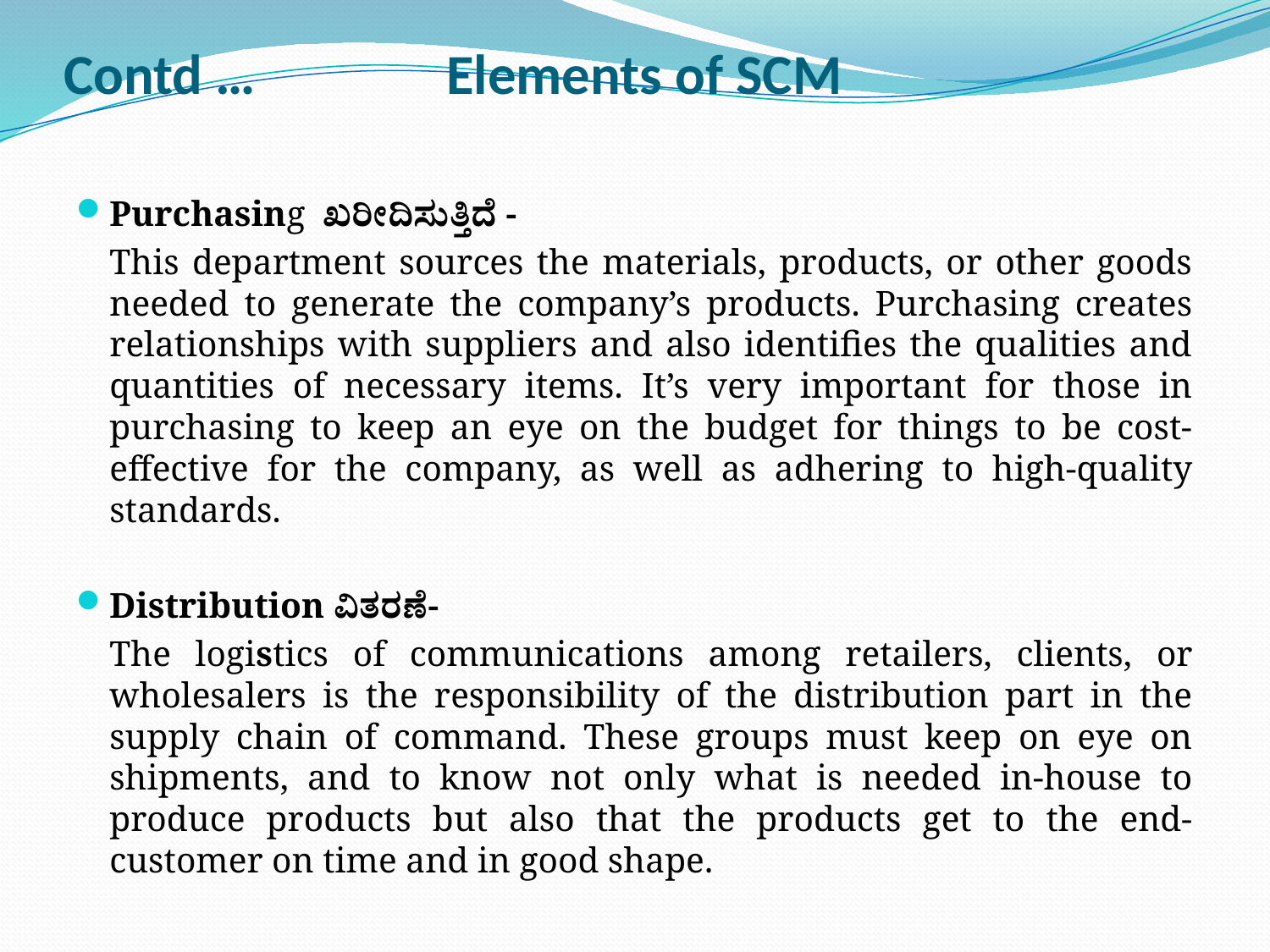

# Contd …               Elements of SCM

Purchasing  ಖರೀದಿಸುತ್ತಿದೆ -
	This department sources the materials, products, or other goods needed to generate the company’s products. Purchasing creates relationships with suppliers and also identifies the qualities and quantities of necessary items. It’s very important for those in purchasing to keep an eye on the budget for things to be cost-effective for the company, as well as adhering to high-quality standards.

Distribution ವಿತರಣೆ-
	The logistics of communications among retailers, clients, or wholesalers is the responsibility of the distribution part in the supply chain of command. These groups must keep on eye on shipments, and to know not only what is needed in-house to produce products but also that the products get to the end-customer on time and in good shape.